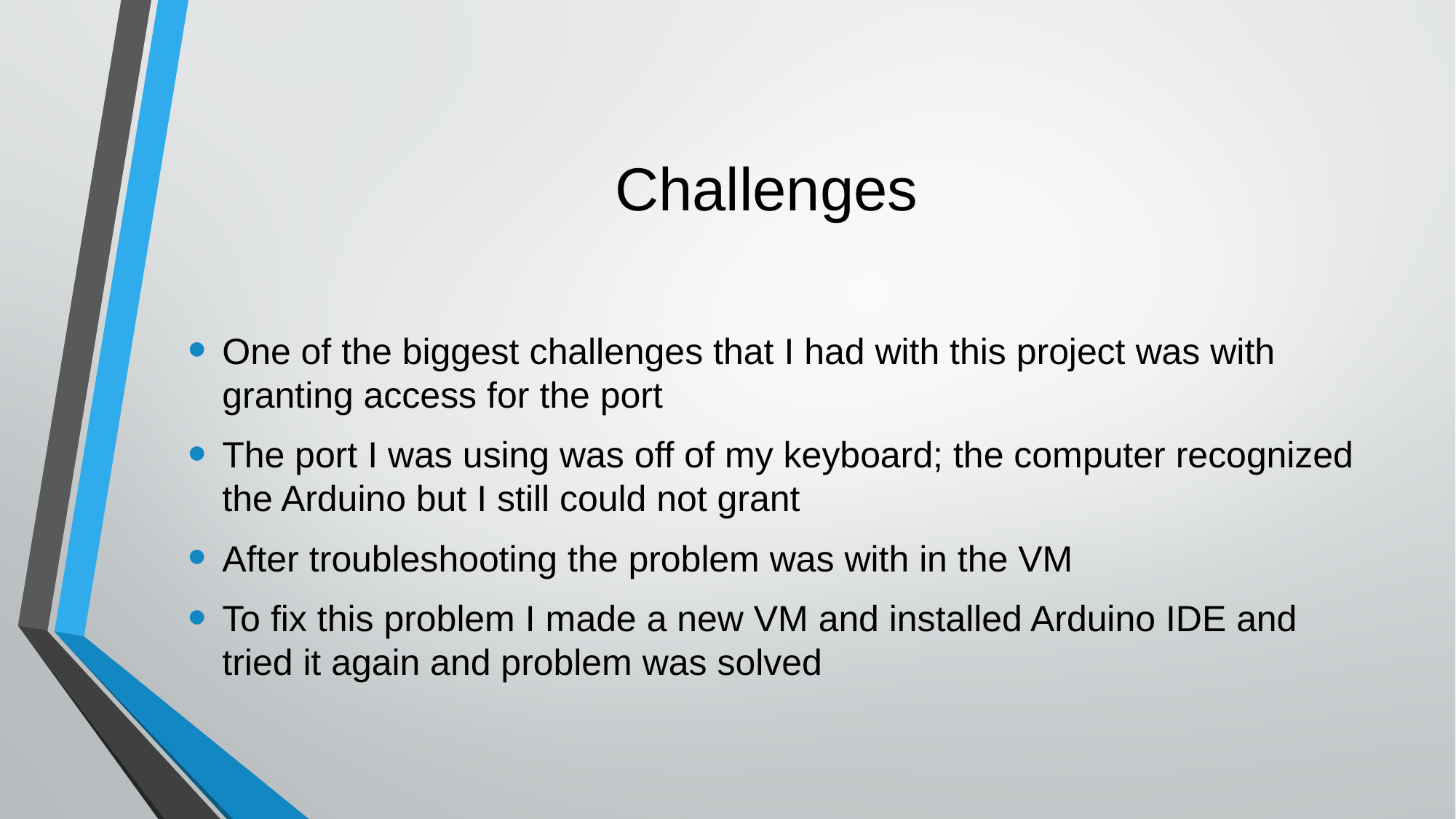

# Challenges
One of the biggest challenges that I had with this project was with granting access for the port
The port I was using was off of my keyboard; the computer recognized the Arduino but I still could not grant
After troubleshooting the problem was with in the VM
To fix this problem I made a new VM and installed Arduino IDE and tried it again and problem was solved